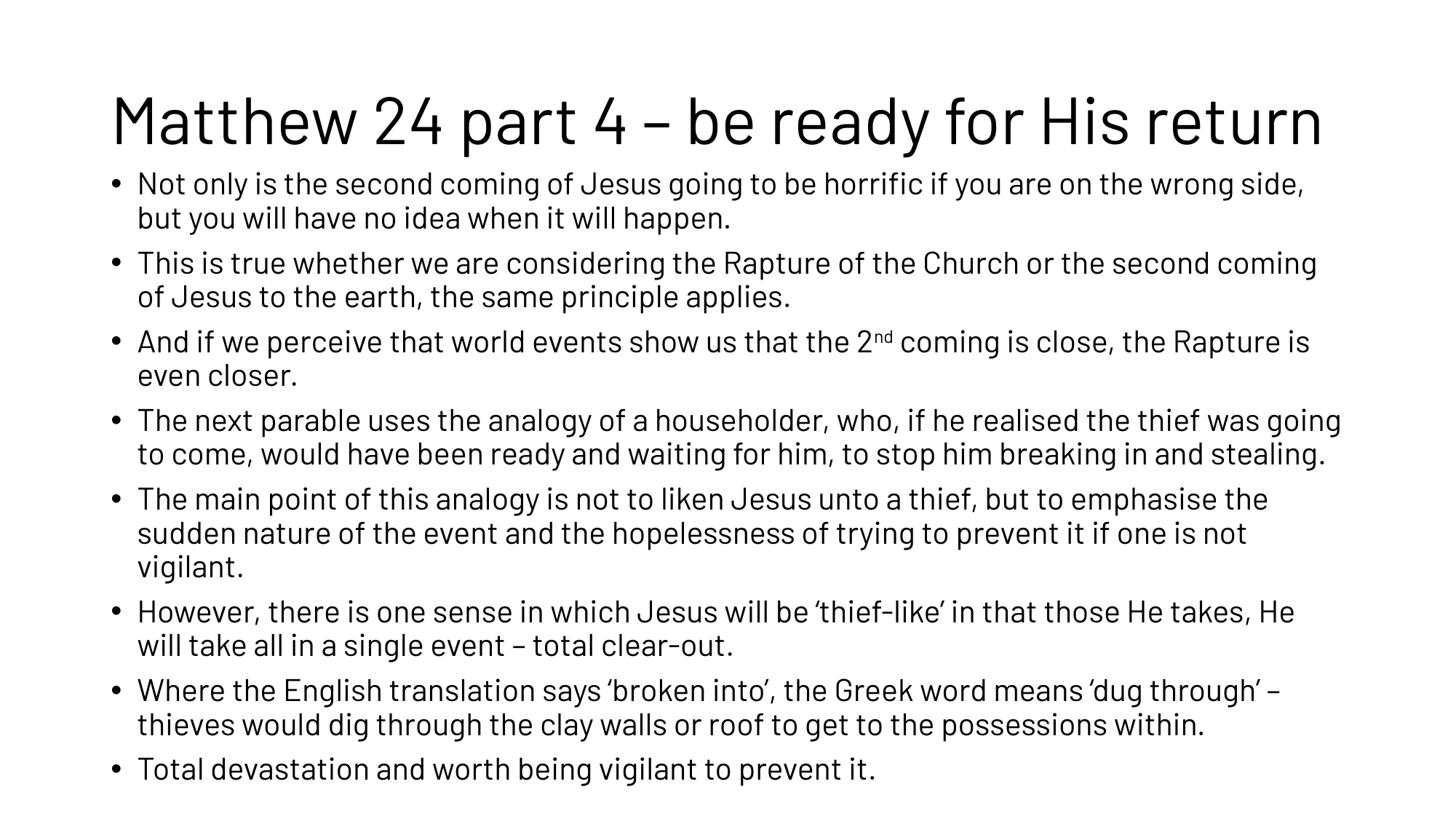

# Matthew 24 part 4 – be ready for His return
Not only is the second coming of Jesus going to be horrific if you are on the wrong side, but you will have no idea when it will happen.
This is true whether we are considering the Rapture of the Church or the second coming of Jesus to the earth, the same principle applies.
And if we perceive that world events show us that the 2nd coming is close, the Rapture is even closer.
The next parable uses the analogy of a householder, who, if he realised the thief was going to come, would have been ready and waiting for him, to stop him breaking in and stealing.
The main point of this analogy is not to liken Jesus unto a thief, but to emphasise the sudden nature of the event and the hopelessness of trying to prevent it if one is not vigilant.
However, there is one sense in which Jesus will be ‘thief-like’ in that those He takes, He will take all in a single event – total clear-out.
Where the English translation says ‘broken into’, the Greek word means ‘dug through’ – thieves would dig through the clay walls or roof to get to the possessions within.
Total devastation and worth being vigilant to prevent it.